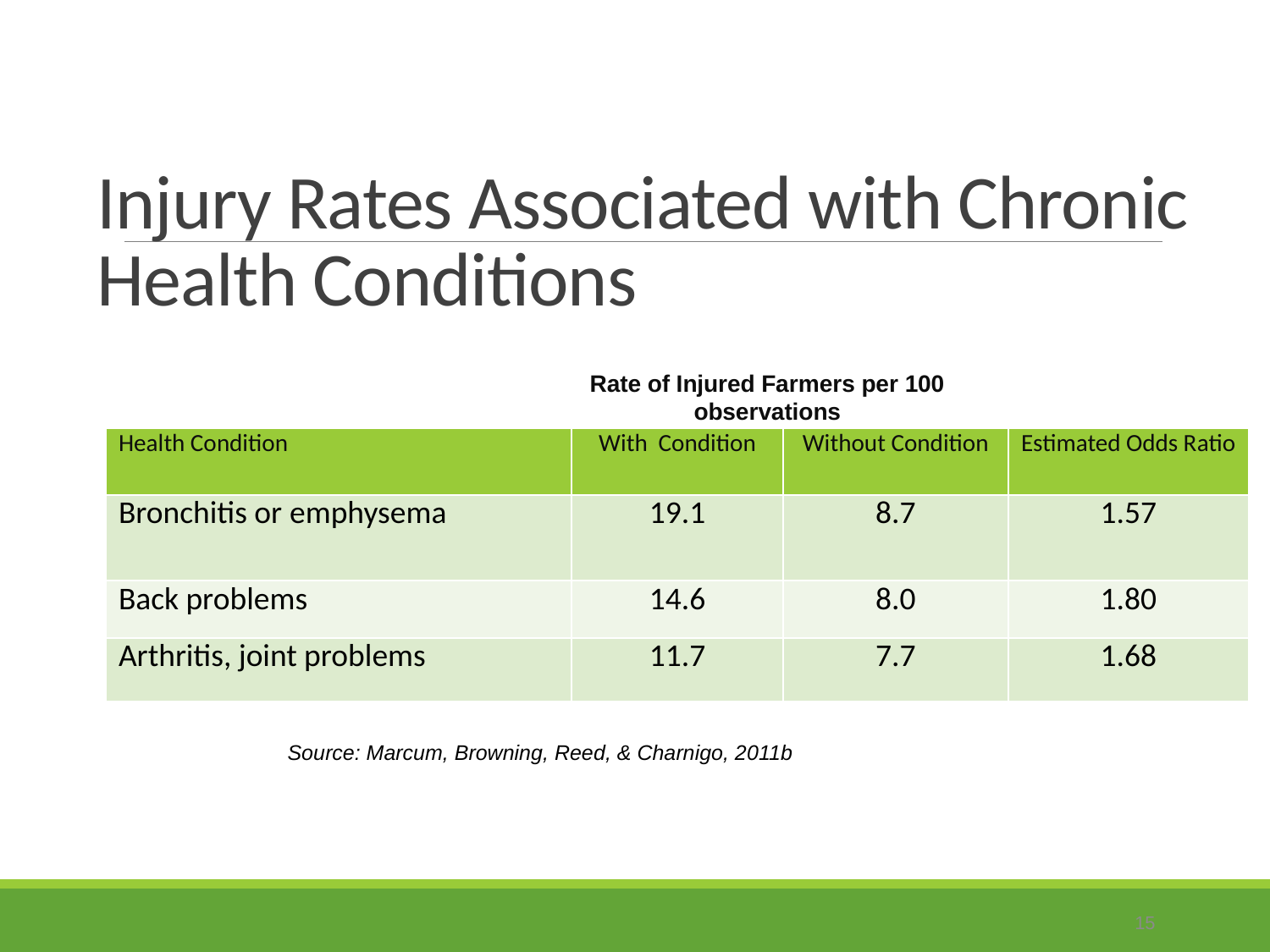

# Injury Rates Associated with Chronic Health Conditions
Rate of Injured Farmers per 100 observations
| Health Condition | With Condition | Without Condition | Estimated Odds Ratio |
| --- | --- | --- | --- |
| Bronchitis or emphysema | 19.1 | 8.7 | 1.57 |
| Back problems | 14.6 | 8.0 | 1.80 |
| Arthritis, joint problems | 11.7 | 7.7 | 1.68 |
Source: Marcum, Browning, Reed, & Charnigo, 2011b
15